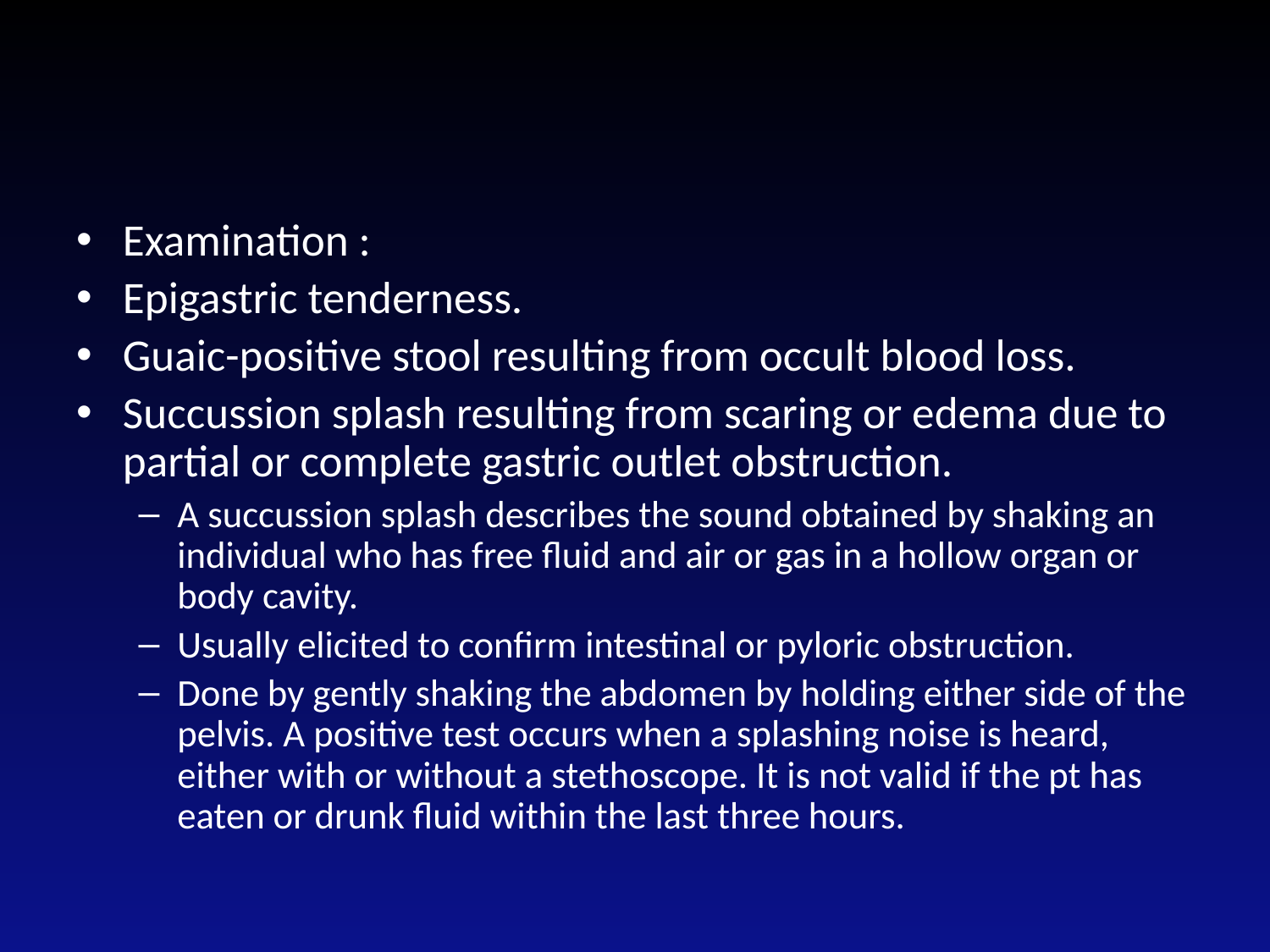

Examination :
Epigastric tenderness.
Guaic-positive stool resulting from occult blood loss.
Succussion splash resulting from scaring or edema due to partial or complete gastric outlet obstruction.
A succussion splash describes the sound obtained by shaking an individual who has free fluid and air or gas in a hollow organ or body cavity.
Usually elicited to confirm intestinal or pyloric obstruction.
Done by gently shaking the abdomen by holding either side of the pelvis. A positive test occurs when a splashing noise is heard, either with or without a stethoscope. It is not valid if the pt has eaten or drunk fluid within the last three hours.